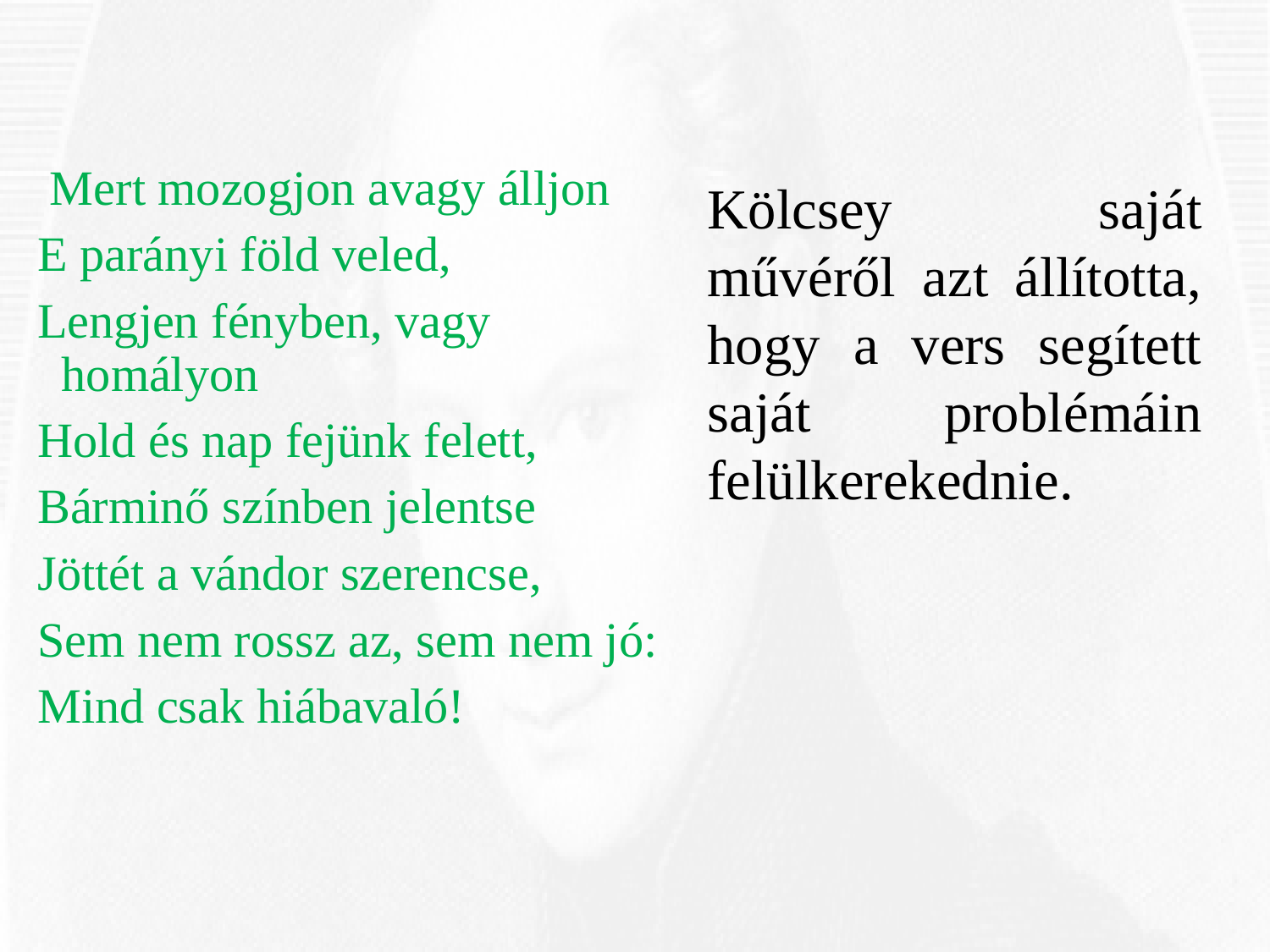

Mert mozogjon avagy álljon
E parányi föld veled,
Lengjen fényben, vagy homályon
Hold és nap fejünk felett,
Bárminő színben jelentse
Jöttét a vándor szerencse,
Sem nem rossz az, sem nem jó:
Mind csak hiábavaló!
Kölcsey saját művéről azt állította, hogy a vers segített saját problémáin felülkerekednie.